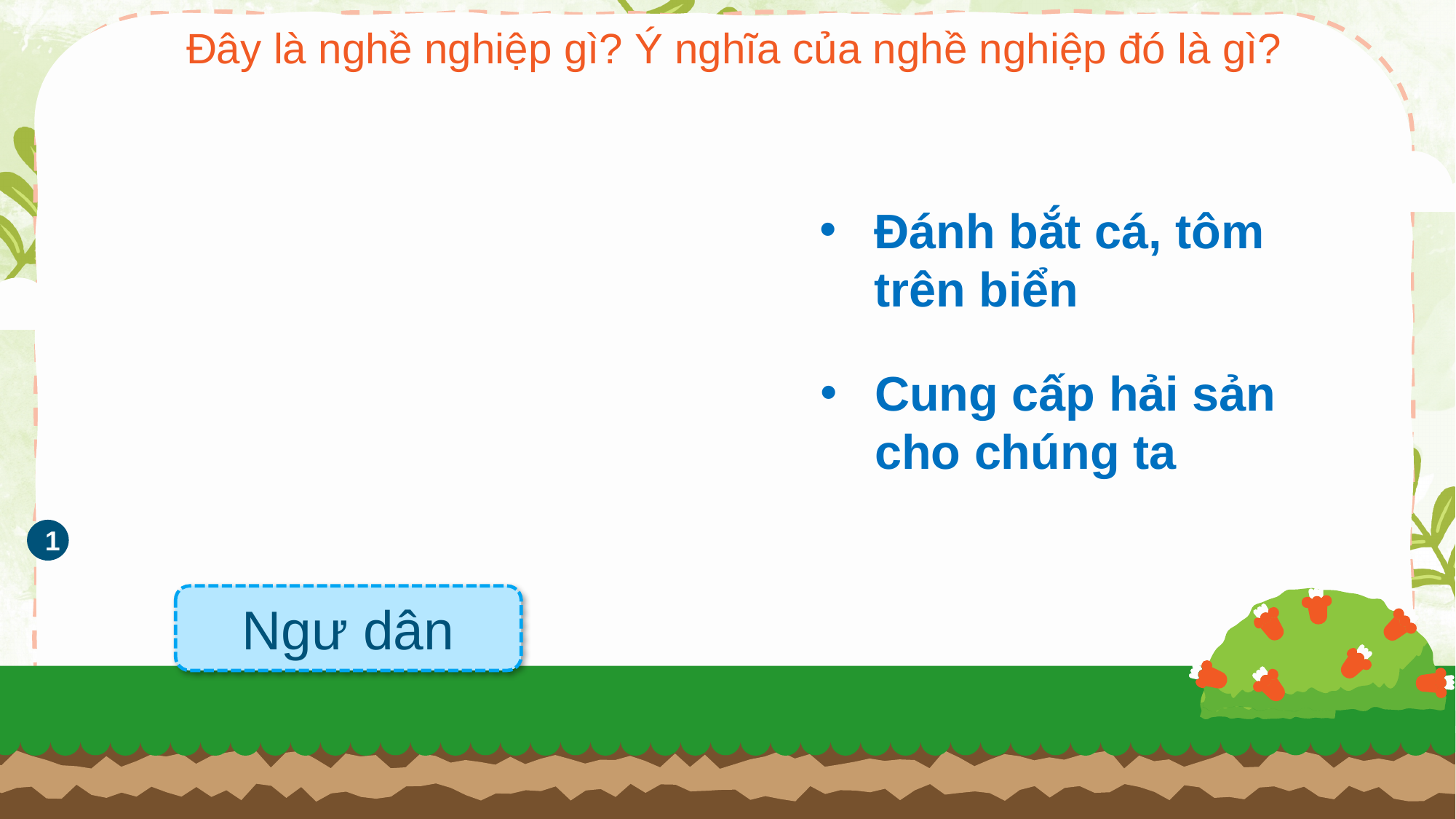

Đây là nghề nghiệp gì? Ý nghĩa của nghề nghiệp đó là gì?
Đánh bắt cá, tôm trên biển
Cung cấp hải sản cho chúng ta
1
Ngư dân